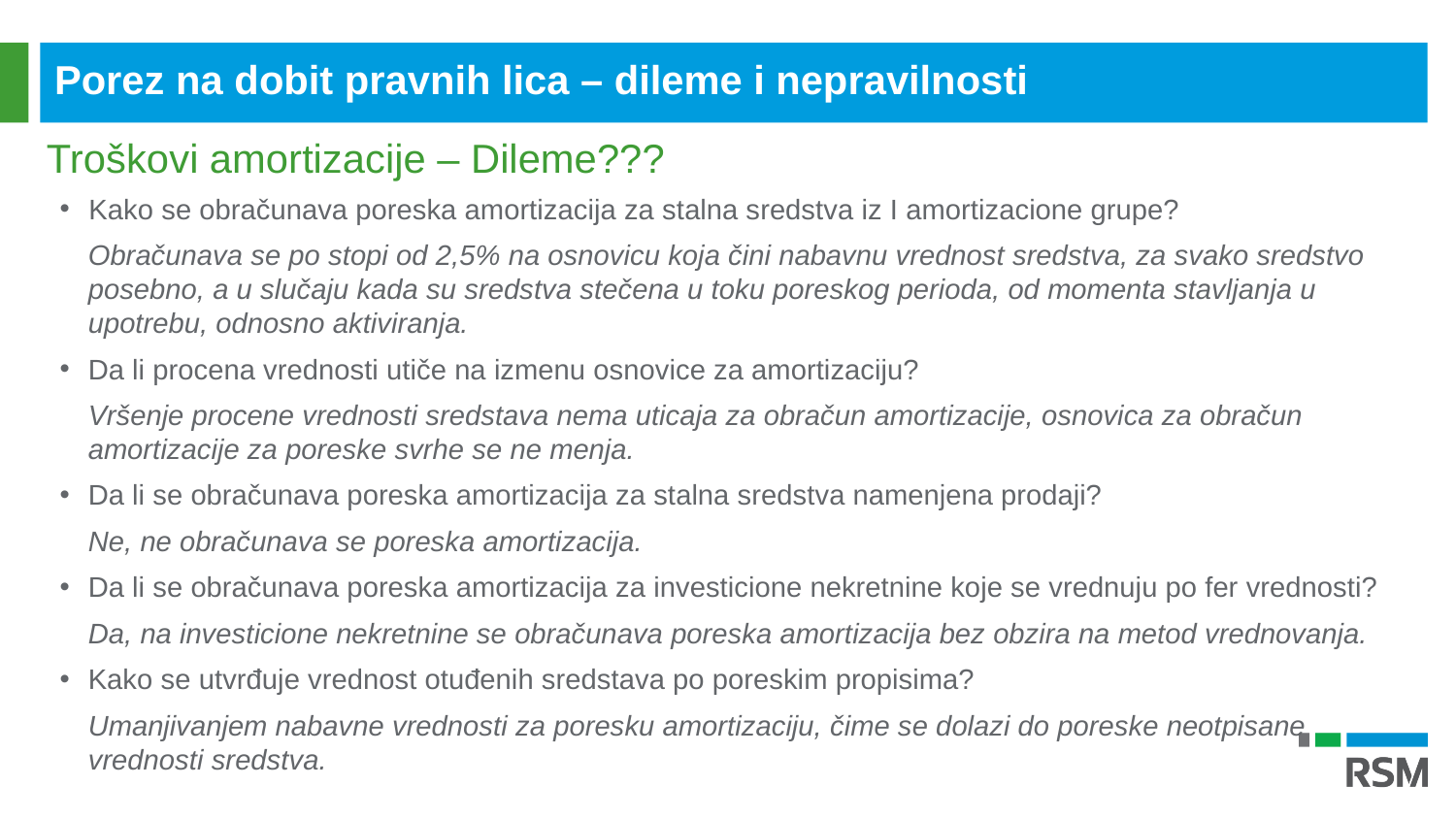

Porez na dobit pravnih lica – dileme i nepravilnosti
Troškovi amortizacije – Dileme???
Kako se obračunava poreska amortizacija za stalna sredstva iz I amortizacione grupe?
Obračunava se po stopi od 2,5% na osnovicu koja čini nabavnu vrednost sredstva, za svako sredstvo posebno, a u slučaju kada su sredstva stečena u toku poreskog perioda, od momenta stavljanja u upotrebu, odnosno aktiviranja.
Da li procena vrednosti utiče na izmenu osnovice za amortizaciju?
Vršenje procene vrednosti sredstava nema uticaja za obračun amortizacije, osnovica za obračun amortizacije za poreske svrhe se ne menja.
Da li se obračunava poreska amortizacija za stalna sredstva namenjena prodaji?
Ne, ne obračunava se poreska amortizacija.
Da li se obračunava poreska amortizacija za investicione nekretnine koje se vrednuju po fer vrednosti?
Da, na investicione nekretnine se obračunava poreska amortizacija bez obzira na metod vrednovanja.
Kako se utvrđuje vrednost otuđenih sredstava po poreskim propisima?
Umanjivanjem nabavne vrednosti za poresku amortizaciju, čime se dolazi do poreske neotpisane vrednosti sredstva.